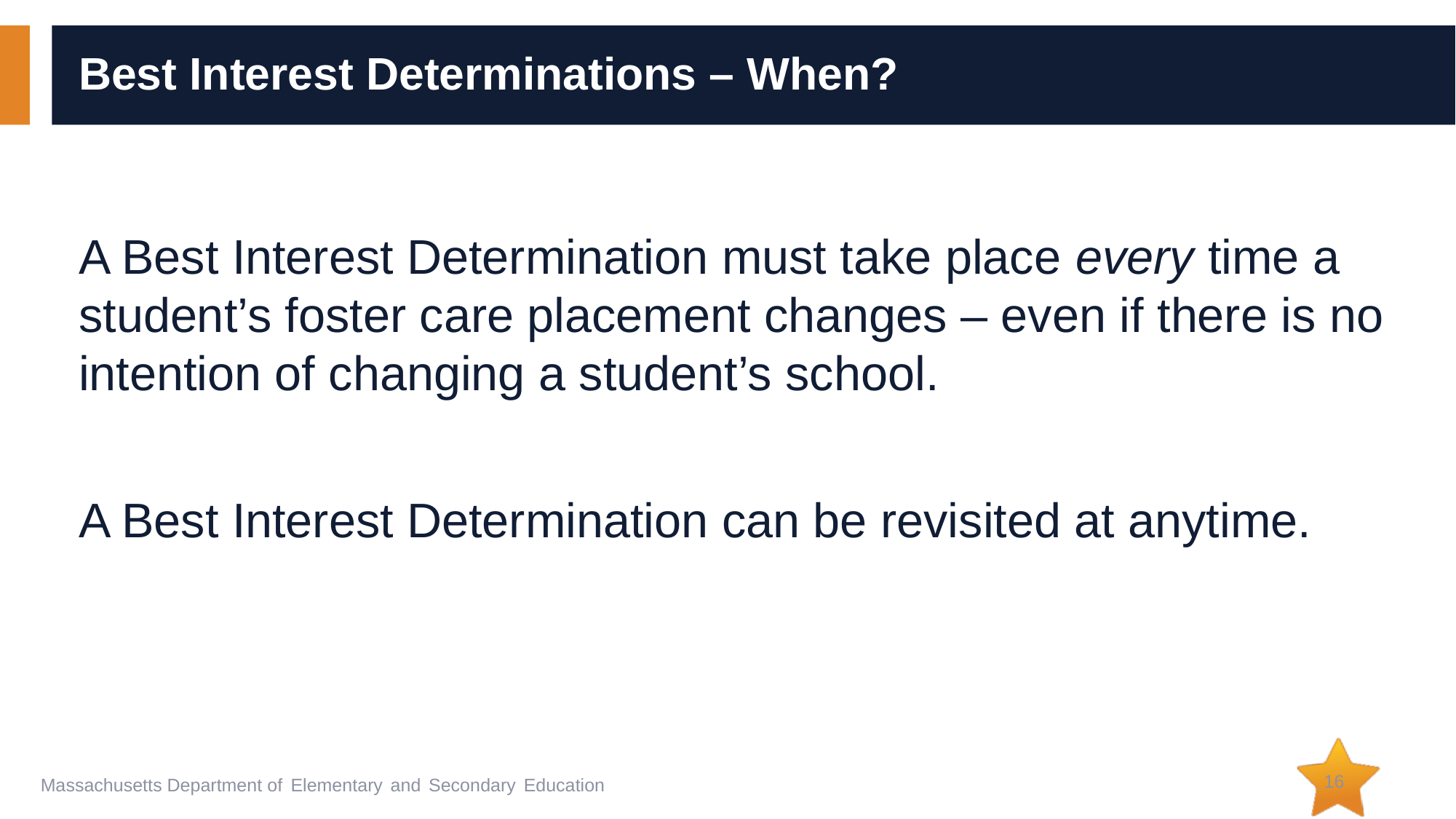

# Best Interest Determinations – When?

A Best Interest Determination must take place every time a student’s foster care placement changes – even if there is no intention of changing a student’s school.

A Best Interest Determination can be revisited at anytime.

16